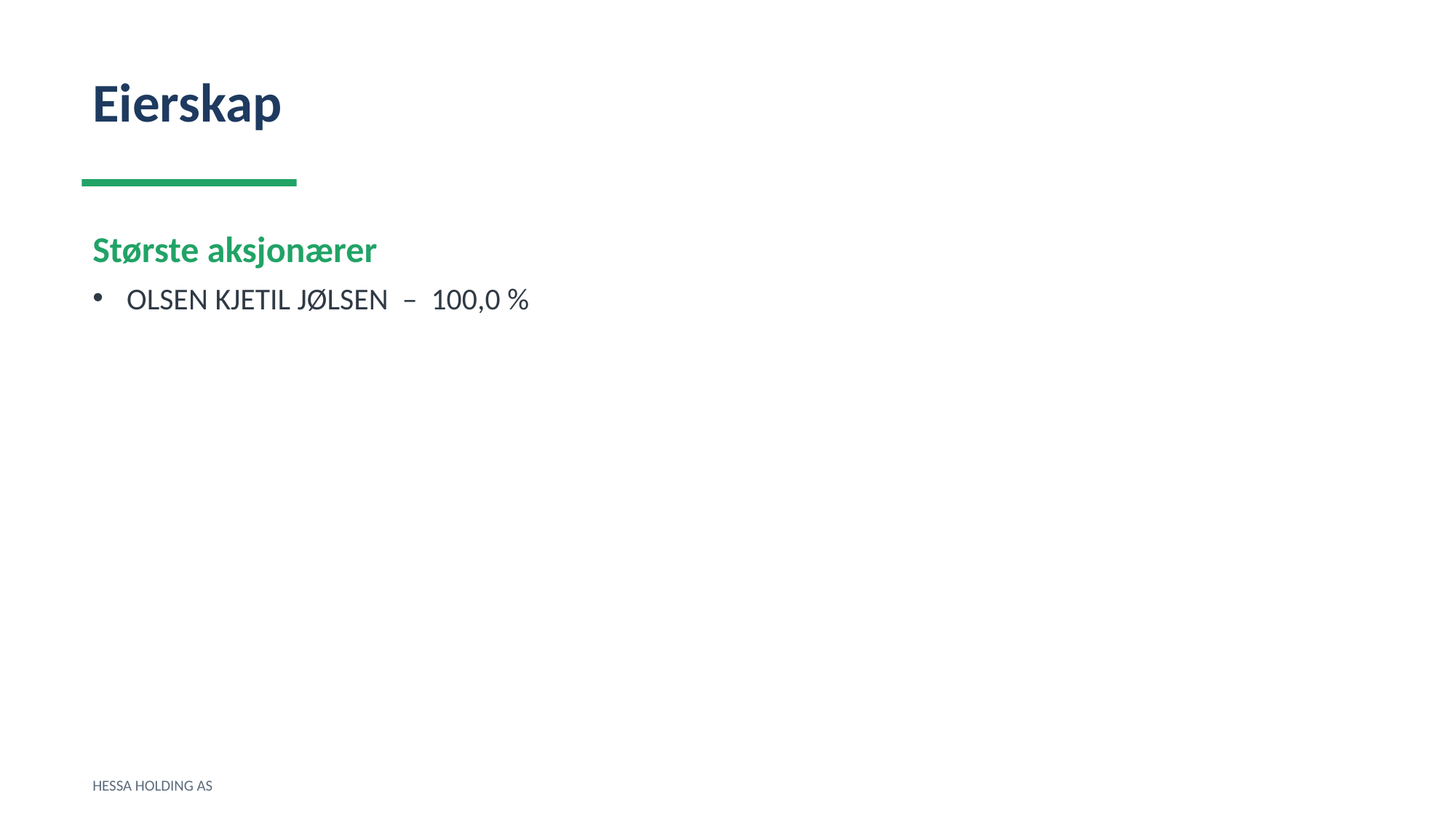

Eierskap

Største aksjonærer
OLSEN KJETIL JØLSEN  –  100,0 %
HESSA HOLDING AS